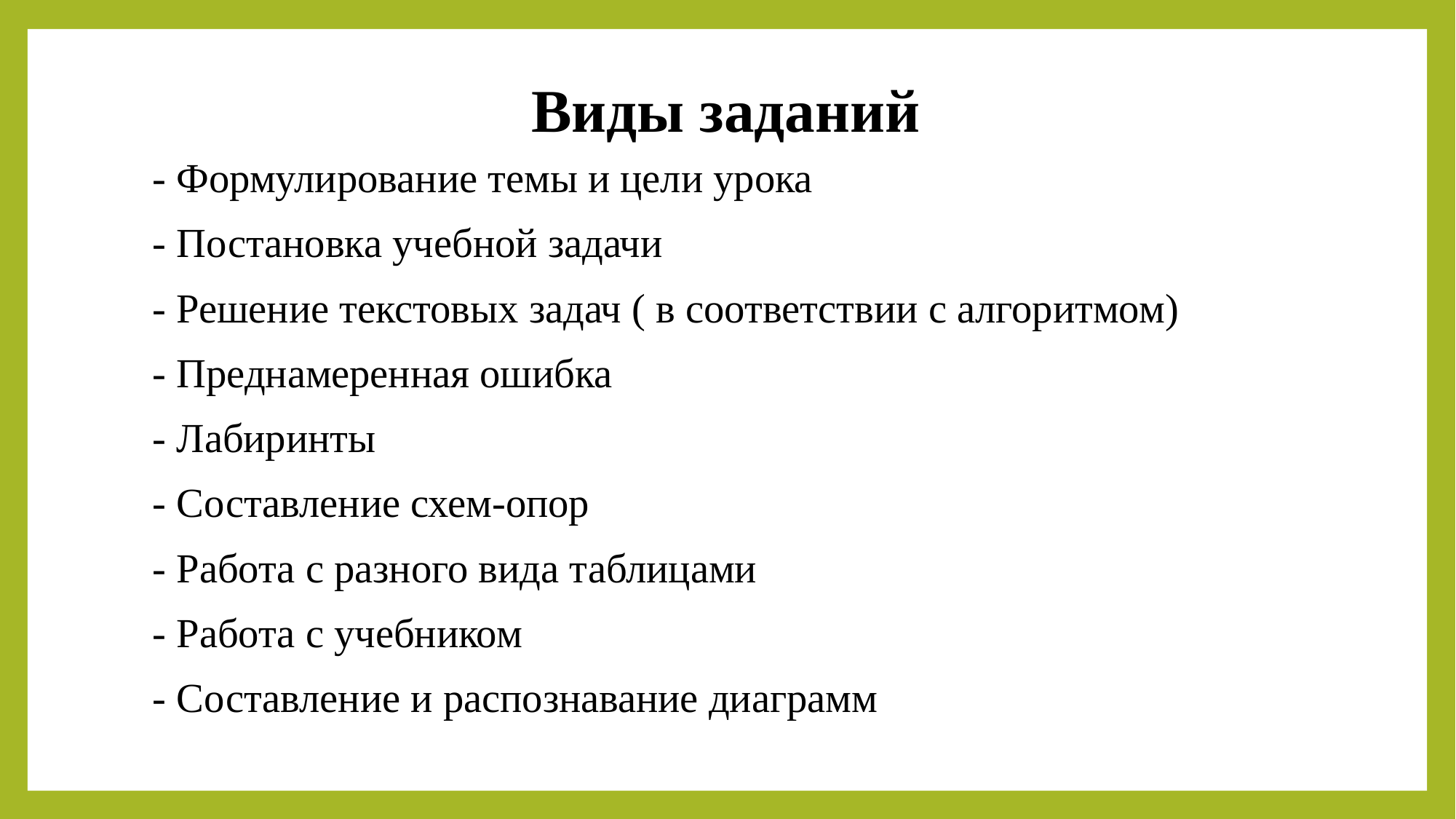

# Виды заданий
- Формулирование темы и цели урока
- Постановка учебной задачи
- Решение текстовых задач ( в соответствии с алгоритмом)
- Преднамеренная ошибка
- Лабиринты
- Составление схем-опор
- Работа с разного вида таблицами
- Работа с учебником
- Составление и распознавание диаграмм